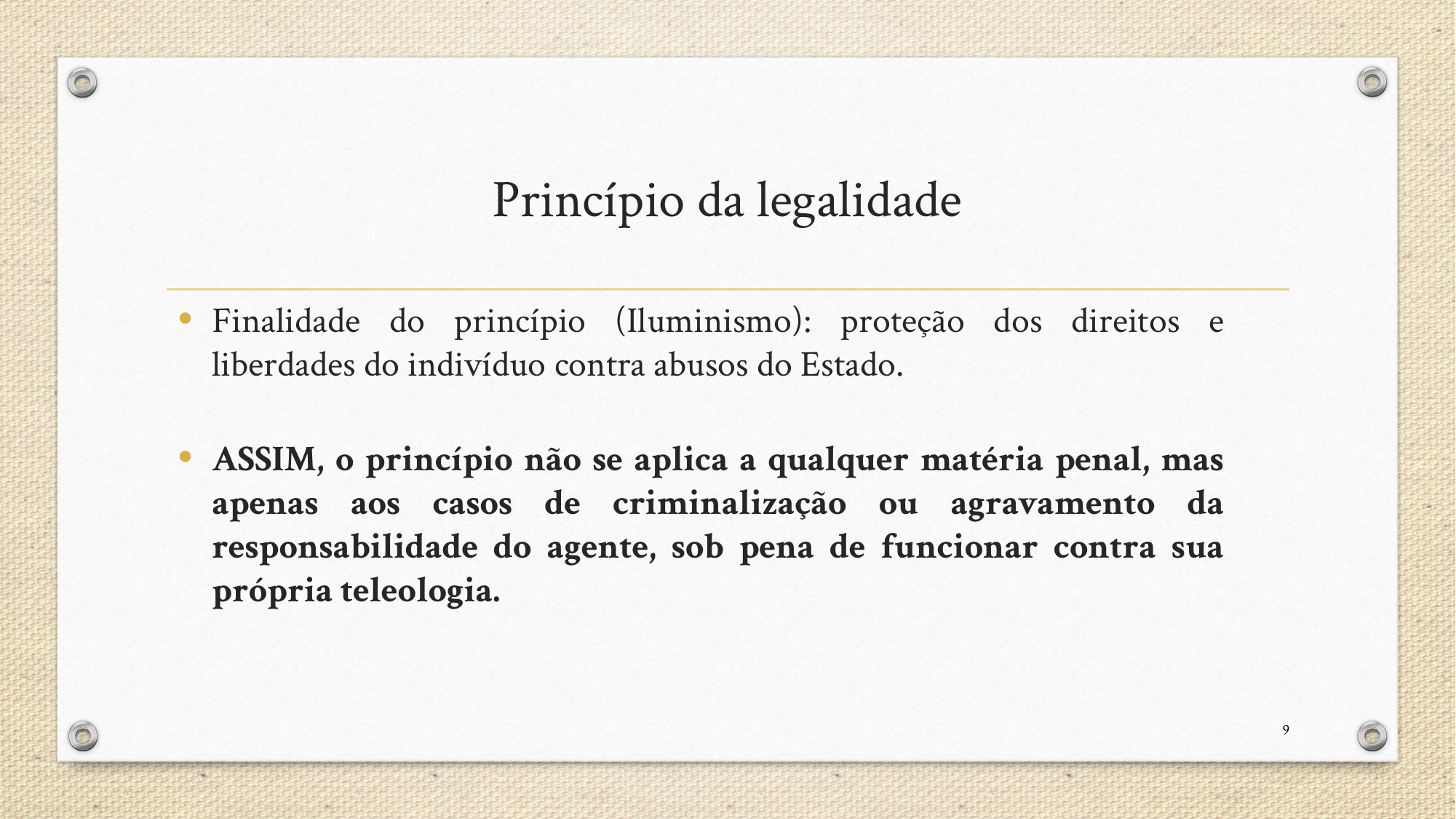

# Princípio da legalidade
Finalidade do princípio (Iluminismo): proteção dos direitos e liberdades do indivíduo contra abusos do Estado.

ASSIM, o princípio não se aplica a qualquer matéria penal, mas apenas aos casos de criminalização ou agravamento da responsabilidade do agente, sob pena de funcionar contra sua própria teleologia.

9